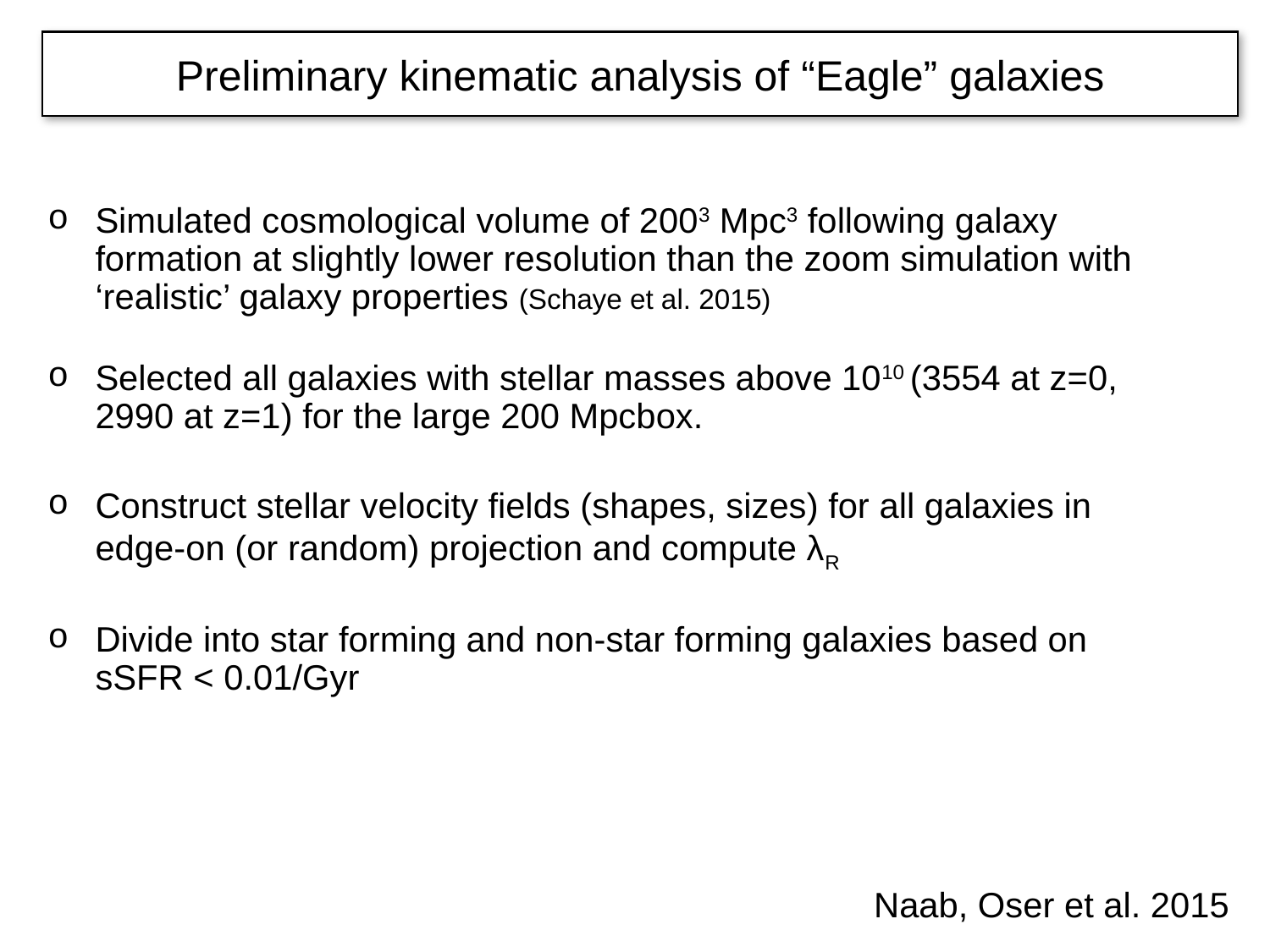

Preliminary kinematic analysis of “Eagle” galaxies
Simulated cosmological volume of 2003 Mpc3 following galaxy formation at slightly lower resolution than the zoom simulation with ‘realistic’ galaxy properties (Schaye et al. 2015)

Selected all galaxies with stellar masses above 1010 (3554 at z=0, 2990 at z=1) for the large 200 Mpcbox.

Construct stellar velocity fields (shapes, sizes) for all galaxies in edge-on (or random) projection and compute λR

Divide into star forming and non-star forming galaxies based on sSFR < 0.01/Gyr

Naab, Oser et al. 2015